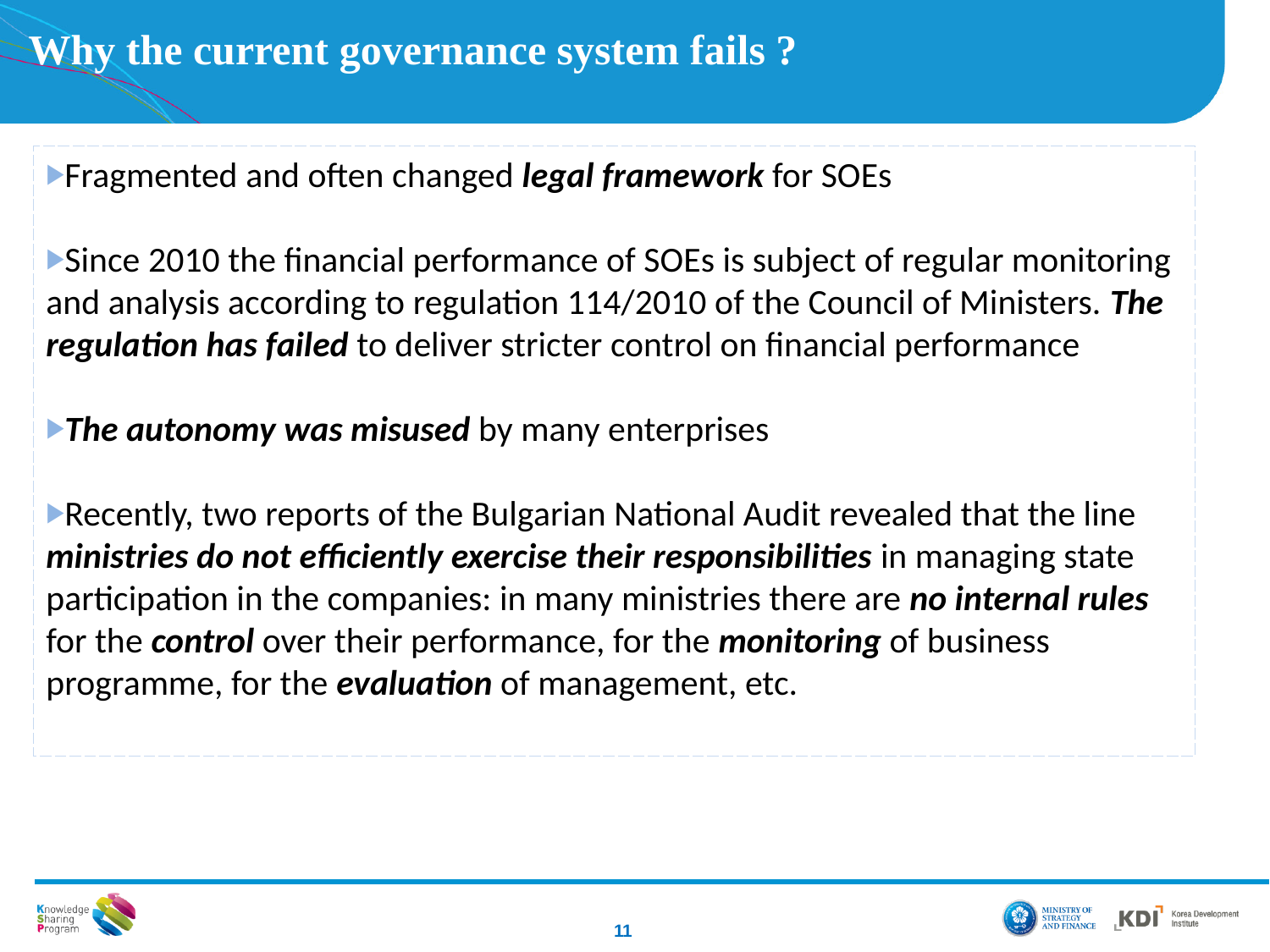

# Why the current governance system fails ?
Fragmented and often changed legal framework for SOEs
Since 2010 the financial performance of SOEs is subject of regular monitoring and analysis according to regulation 114/2010 of the Council of Ministers. The  regulation has failed to deliver stricter control on financial performance
The autonomy was misused by many enterprises
Recently, two reports of the Bulgarian National Audit revealed that the line  ministries do not efficiently exercise their responsibilities in managing state      participation in the companies: in many ministries there are no internal rules    for the control over their performance, for the monitoring of business                programme, for the evaluation of management, etc.
11